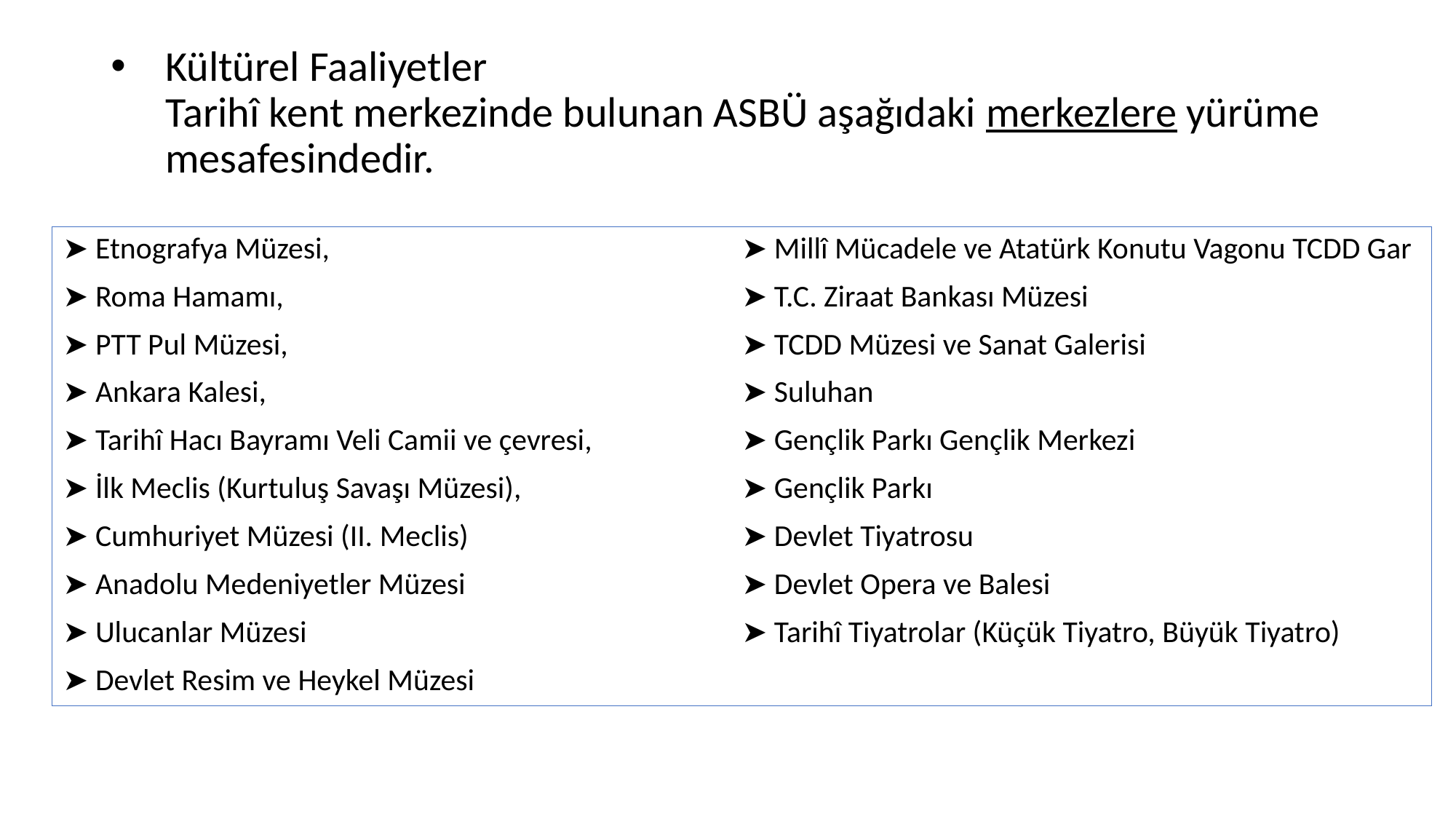

# Kültürel Faaliyetler Tarihî kent merkezinde bulunan ASBÜ aşağıdaki merkezlere yürüme mesafesindedir.
➤ Etnografya Müzesi,
➤ Roma Hamamı,
➤ PTT Pul Müzesi,
➤ Ankara Kalesi,
➤ Tarihî Hacı Bayramı Veli Camii ve çevresi,
➤ İlk Meclis (Kurtuluş Savaşı Müzesi),
➤ Cumhuriyet Müzesi (II. Meclis)
➤ Anadolu Medeniyetler Müzesi
➤ Ulucanlar Müzesi
➤ Devlet Resim ve Heykel Müzesi
➤ Millî Mücadele ve Atatürk Konutu Vagonu TCDD Gar
➤ T.C. Ziraat Bankası Müzesi
➤ TCDD Müzesi ve Sanat Galerisi
➤ Suluhan
➤ Gençlik Parkı Gençlik Merkezi
➤ Gençlik Parkı
➤ Devlet Tiyatrosu
➤ Devlet Opera ve Balesi
➤ Tarihî Tiyatrolar (Küçük Tiyatro, Büyük Tiyatro)